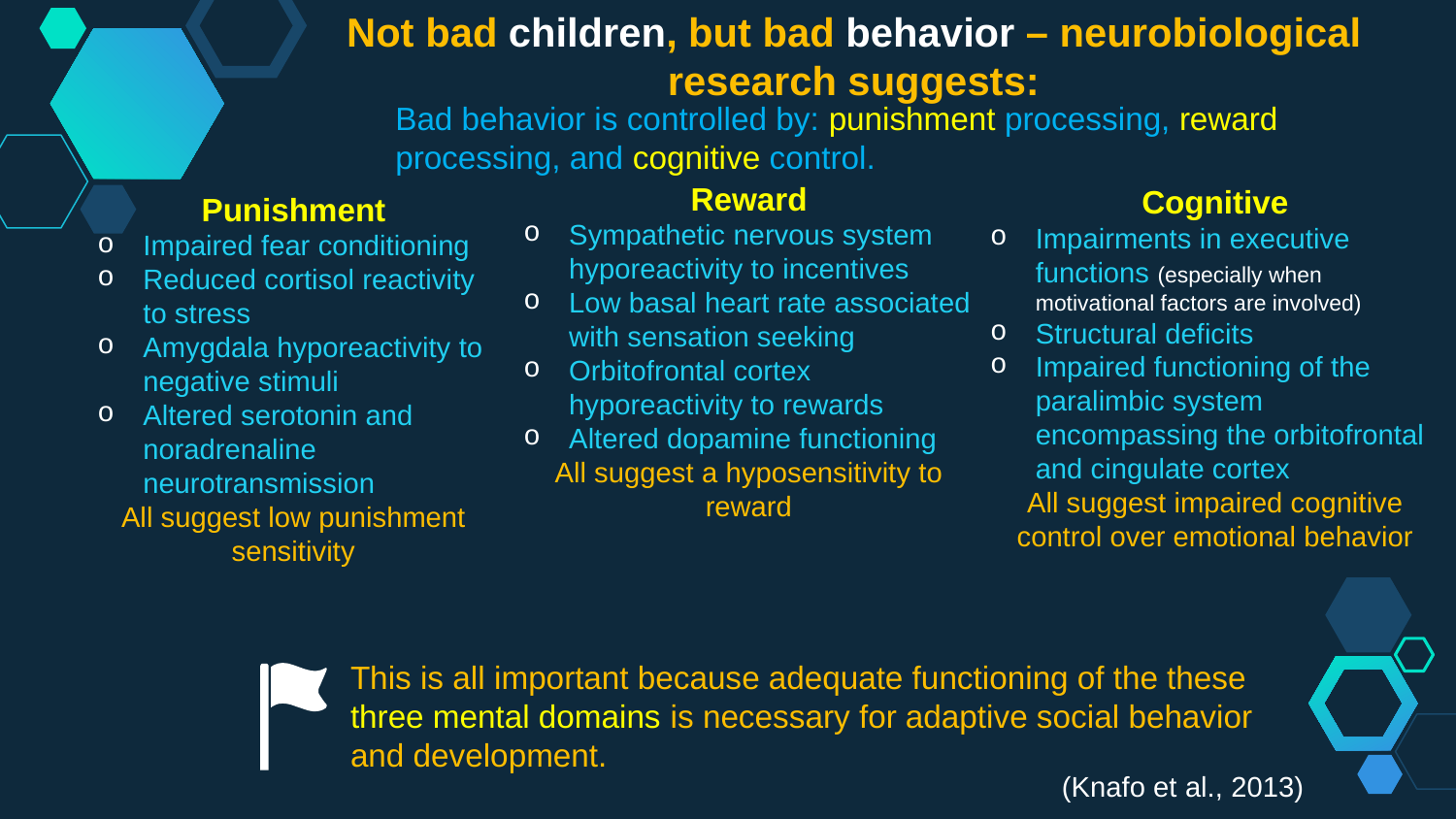

Not bad children, but bad behavior – neurobiological research suggests:
Bad behavior is controlled by: punishment processing, reward processing, and cognitive control.
Reward
Sympathetic nervous system hyporeactivity to incentives
Low basal heart rate associated with sensation seeking
Orbitofrontal cortex hyporeactivity to rewards
Altered dopamine functioning
All suggest a hyposensitivity to reward
Cognitive
Impairments in executive functions (especially when motivational factors are involved)
Structural deficits
Impaired functioning of the paralimbic system encompassing the orbitofrontal and cingulate cortex
All suggest impaired cognitive control over emotional behavior
Punishment
Impaired fear conditioning
Reduced cortisol reactivity to stress
Amygdala hyporeactivity to negative stimuli
Altered serotonin and noradrenaline neurotransmission
All suggest low punishment sensitivity
This is all important because adequate functioning of the these three mental domains is necessary for adaptive social behavior and development.

(Knafo et al., 2013)